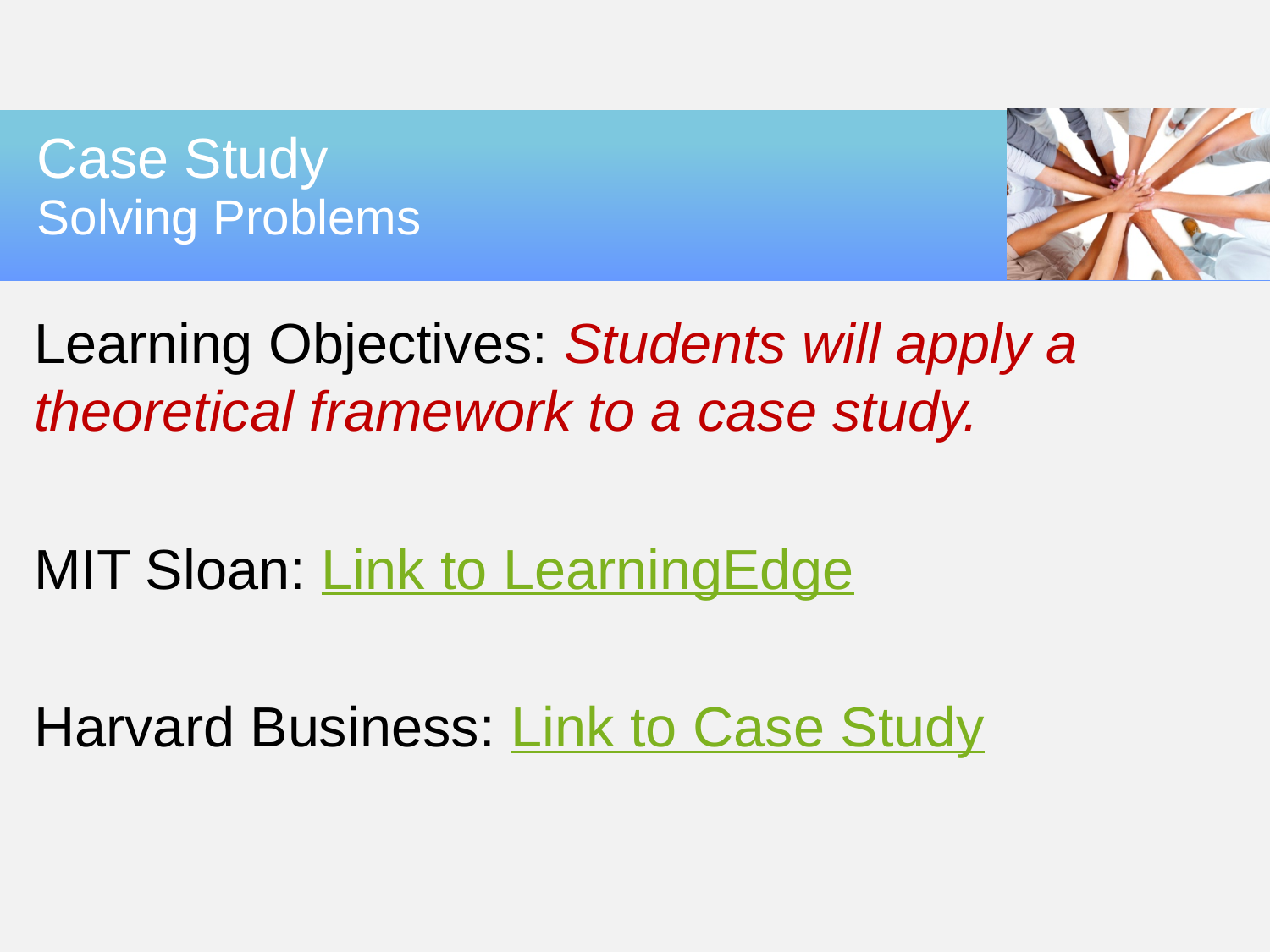

# Case Study
Solving Problems
Learning Objectives: Students will apply a theoretical framework to a case study.

MIT Sloan: Link to LearningEdge

Harvard Business: Link to Case Study